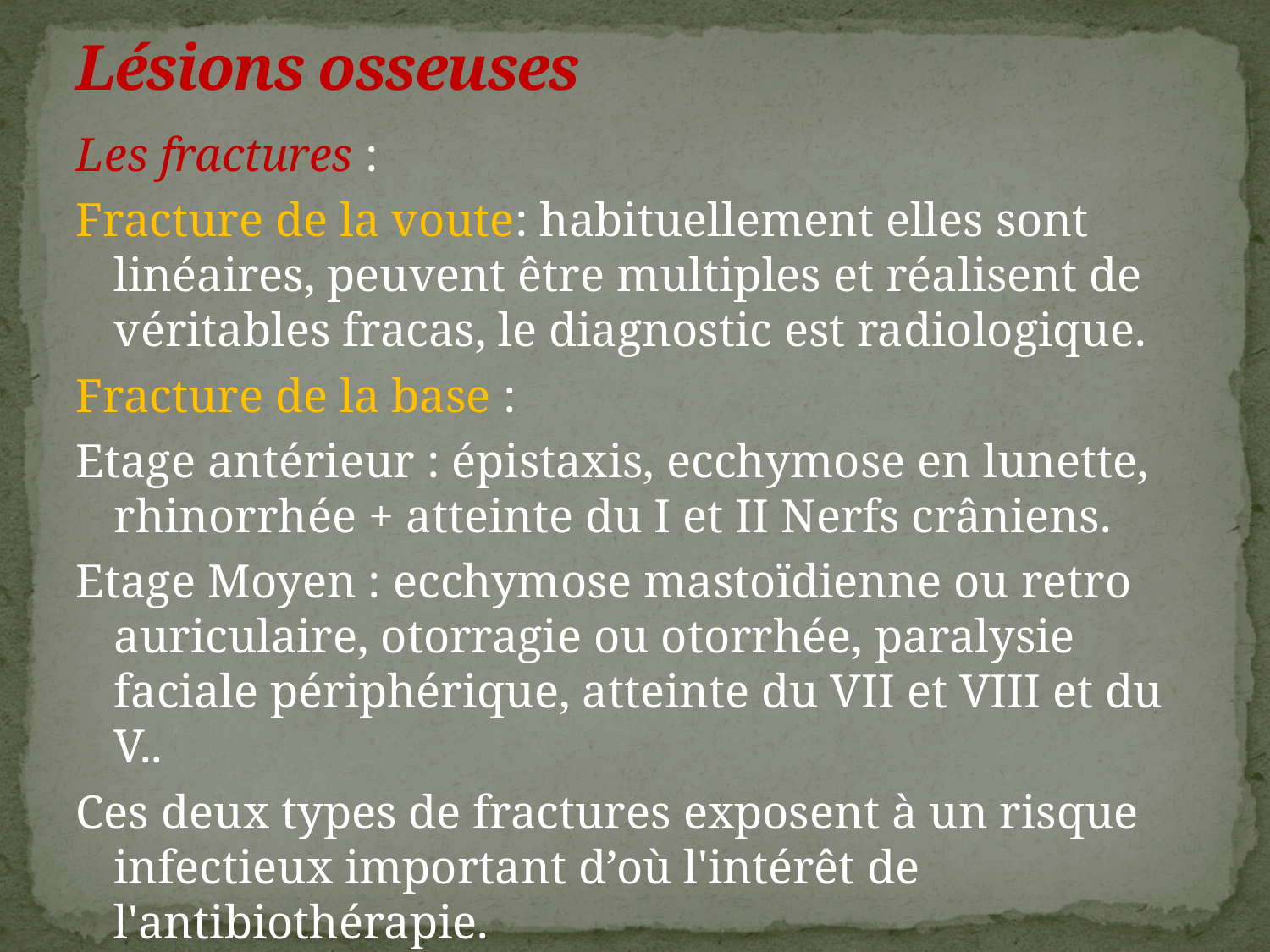

# Lésions osseuses
Les fractures :
Fracture de la voute: habituellement elles sont linéaires, peuvent être multiples et réalisent de véritables fracas, le diagnostic est radiologique.
Fracture de la base :
Etage antérieur : épistaxis, ecchymose en lunette, rhinorrhée + atteinte du I et II Nerfs crâniens.
Etage Moyen : ecchymose mastoïdienne ou retro auriculaire, otorragie ou otorrhée, paralysie faciale périphérique, atteinte du VII et VIII et du V..
Ces deux types de fractures exposent à un risque infectieux important d’où l'intérêt de l'antibiothérapie.